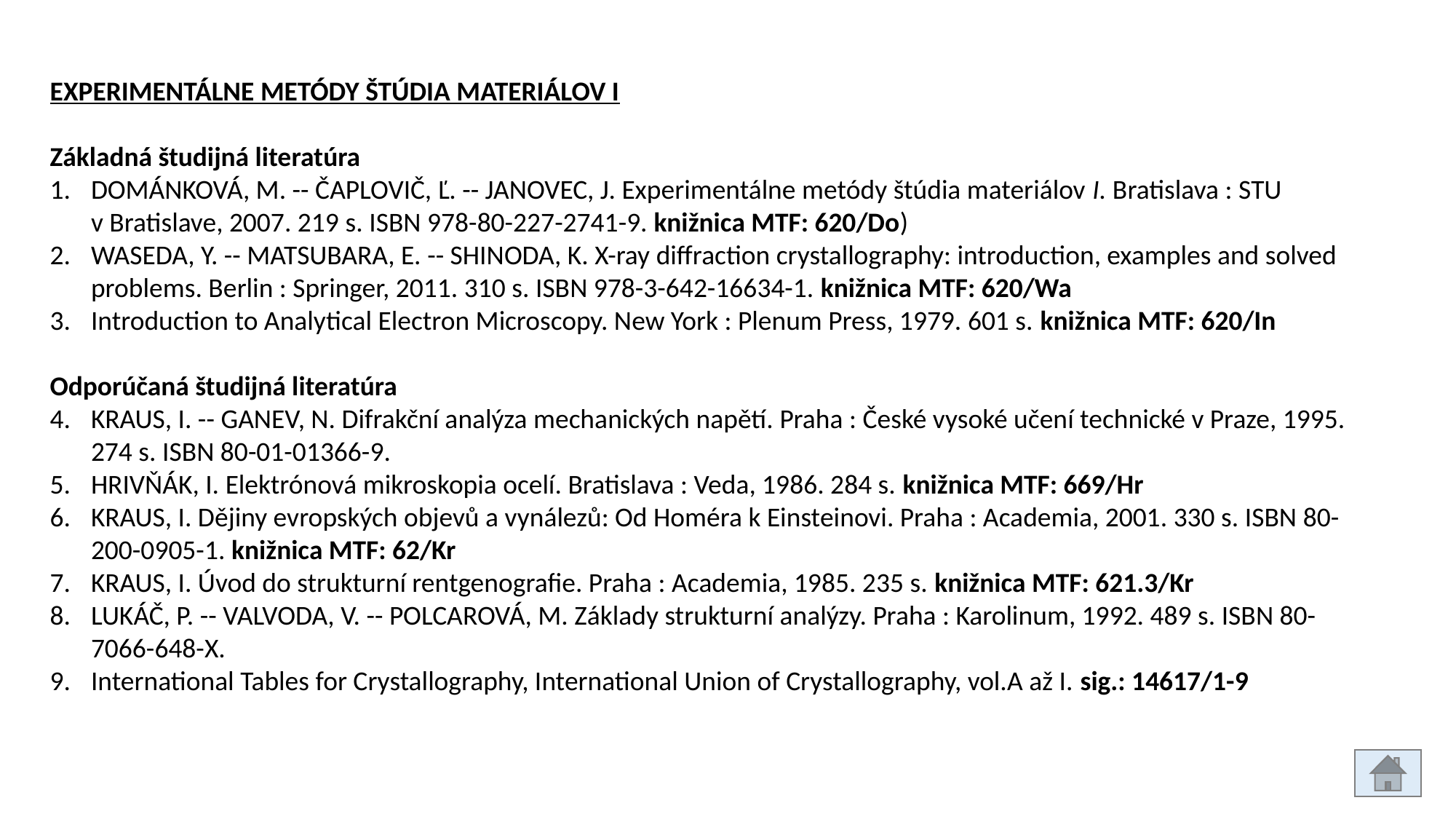

EXPERIMENTÁLNE METÓDY ŠTÚDIA MATERIÁLOV I

Základná študijná literatúra
DOMÁNKOVÁ, M. -- ČAPLOVIČ, Ľ. -- JANOVEC, J. Experimentálne metódy štúdia materiálov I. Bratislava : STU v Bratislave, 2007. 219 s. ISBN 978-80-227-2741-9. knižnica MTF: 620/Do)
WASEDA, Y. -- MATSUBARA, E. -- SHINODA, K. X-ray diffraction crystallography: introduction, examples and solved problems. Berlin : Springer, 2011. 310 s. ISBN 978-3-642-16634-1. knižnica MTF: 620/Wa
Introduction to Analytical Electron Microscopy. New York : Plenum Press, 1979. 601 s. knižnica MTF: 620/In

Odporúčaná študijná literatúra
KRAUS, I. -- GANEV, N. Difrakční analýza mechanických napětí. Praha : České vysoké učení technické v Praze, 1995. 274 s. ISBN 80-01-01366-9.
HRIVŇÁK, I. Elektrónová mikroskopia ocelí. Bratislava : Veda, 1986. 284 s. knižnica MTF: 669/Hr
KRAUS, I. Dějiny evropských objevů a vynálezů: Od Homéra k Einsteinovi. Praha : Academia, 2001. 330 s. ISBN 80-200-0905-1. knižnica MTF: 62/Kr
KRAUS, I. Úvod do strukturní rentgenografie. Praha : Academia, 1985. 235 s. knižnica MTF: 621.3/Kr
LUKÁČ, P. -- VALVODA, V. -- POLCAROVÁ, M. Základy strukturní analýzy. Praha : Karolinum, 1992. 489 s. ISBN 80-7066-648-X.
International Tables for Crystallography, International Union of Crystallography, vol.A až I. sig.: 14617/1-9